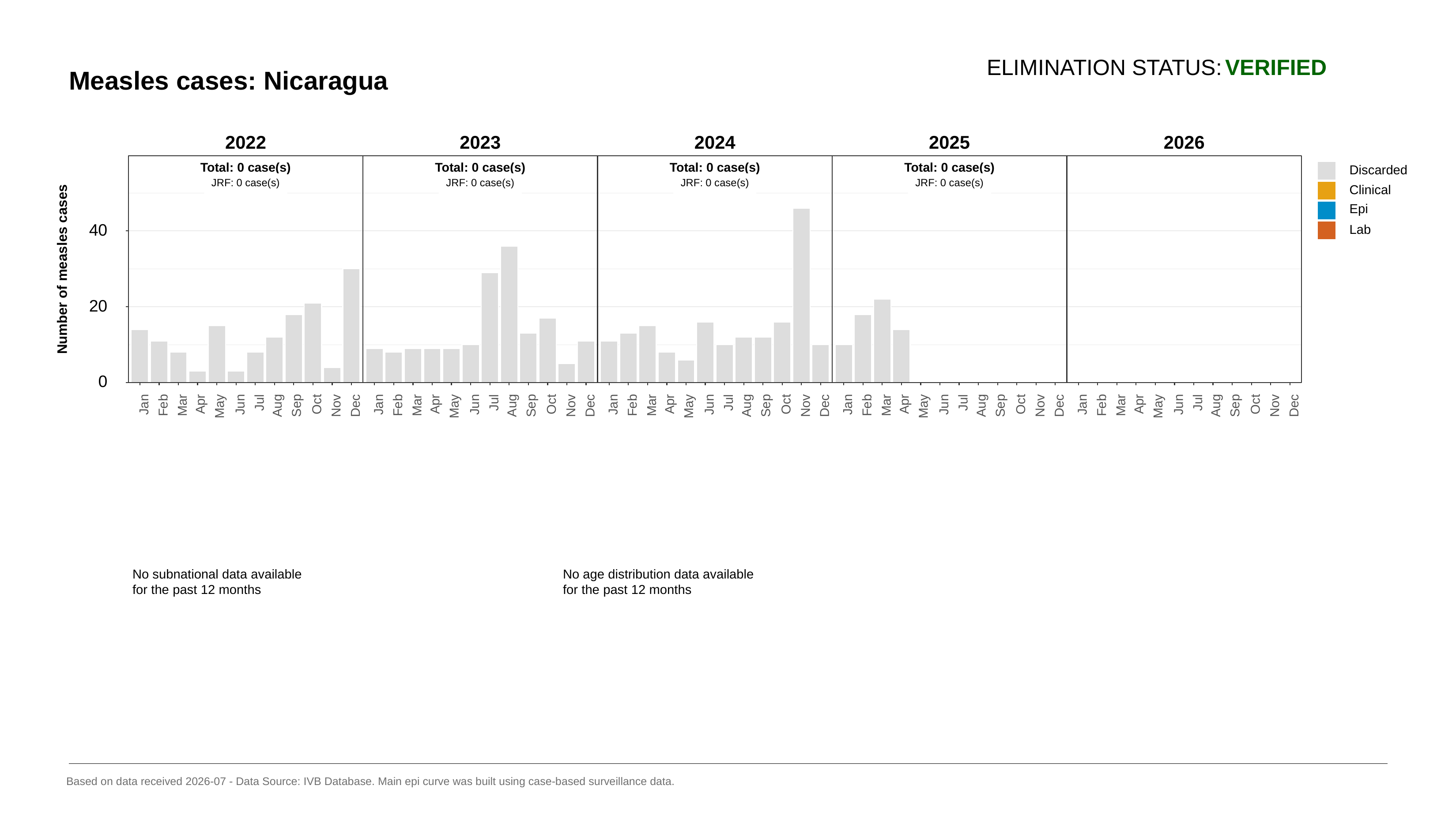

ELIMINATION STATUS:
VERIFIED
# Measles cases: Nicaragua

2022
2023
2024
2025
2026

Total: 0 case(s)
Total: 0 case(s)
Total: 0 case(s)
Total: 0 case(s)
Discarded

JRF: 0 case(s)
JRF: 0 case(s)
JRF: 0 case(s)
JRF: 0 case(s)

Clinical

Epi

40
Lab

Number of measles cases

20

 0

Jul
Jul
Jul
Jul
Jul
Apr
Apr
Apr
Apr
Apr
Oct
Oct
Oct
Oct
Oct
Sep
Sep
Sep
Sep
Sep
Aug
Aug
Aug
Aug
Aug
Jan
Jun
Jan
Jun
Jan
Jun
Jan
Jun
Jan
Jun
May
May
May
May
May
Mar
Mar
Mar
Mar
Mar
Feb
Feb
Feb
Feb
Feb
Nov
Dec
Nov
Dec
Nov
Dec
Nov
Dec
Nov
Dec
No subnational data available
for the past 12 months
No age distribution data available
for the past 12 months
Based on data received 2026-07 - Data Source: IVB Database. Main epi curve was built using case-based surveillance data.